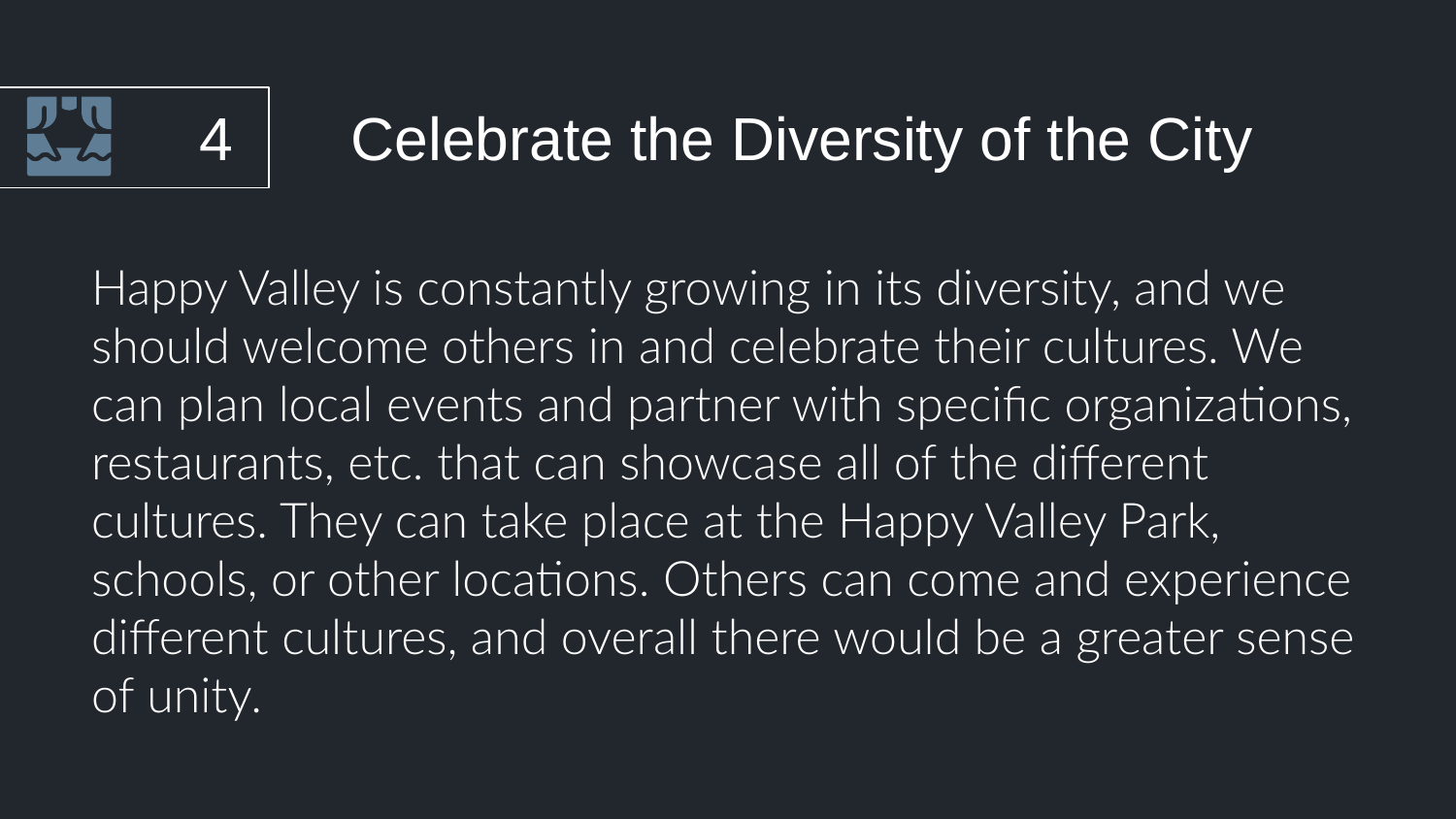

# 4       Celebrate the Diversity of the City

Happy Valley is constantly growing in its diversity, and we should welcome others in and celebrate their cultures. We can plan local events and partner with specific organizations, restaurants, etc. that can showcase all of the different cultures. They can take place at the Happy Valley Park, schools, or other locations. Others can come and experience different cultures, and overall there would be a greater sense of unity.